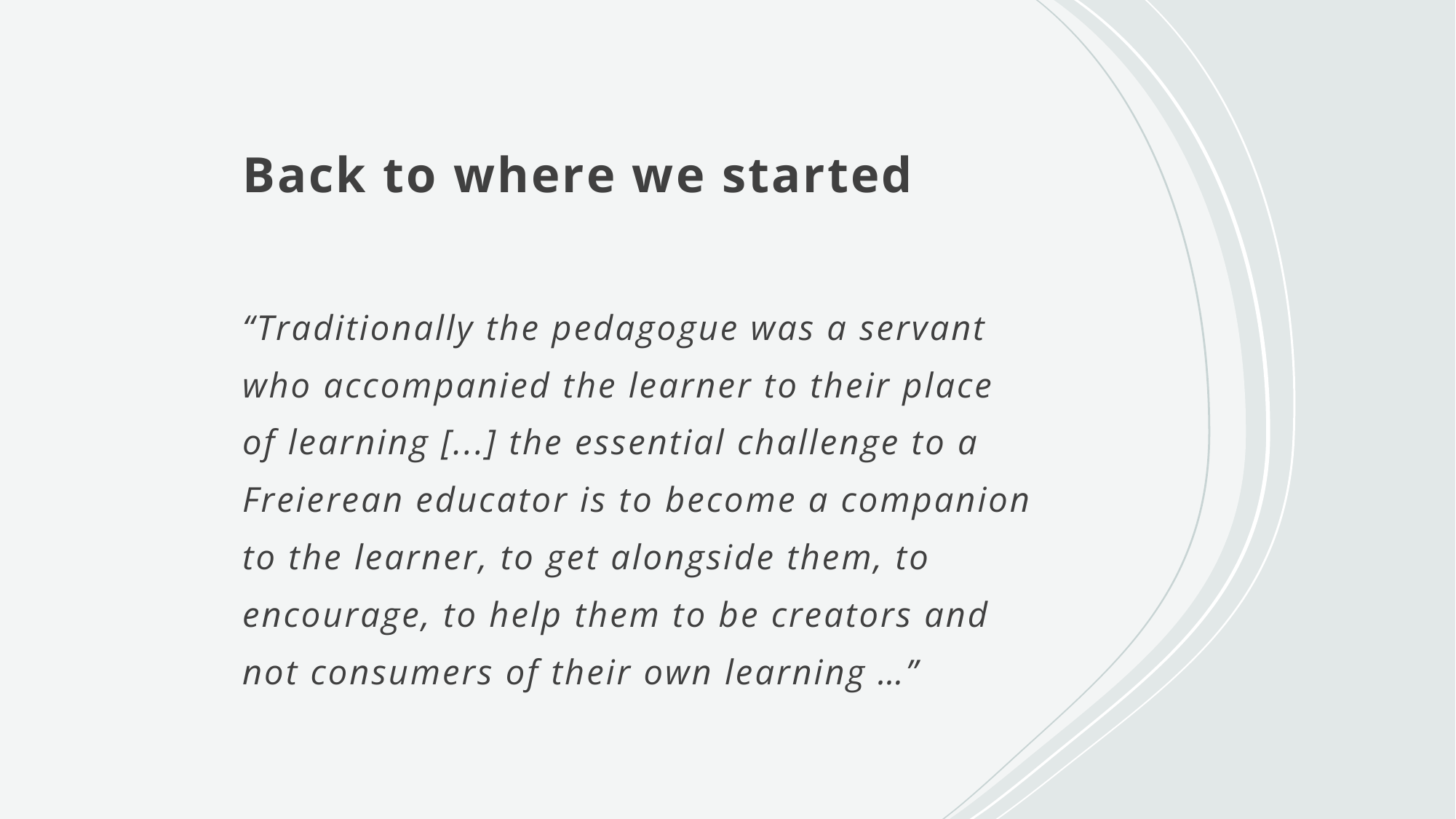

# Back to where we started
“Traditionally the pedagogue was a servant who accompanied the learner to their place of learning [...] the essential challenge to a Freierean educator is to become a companion to the learner, to get alongside them, to encourage, to help them to be creators and not consumers of their own learning …”